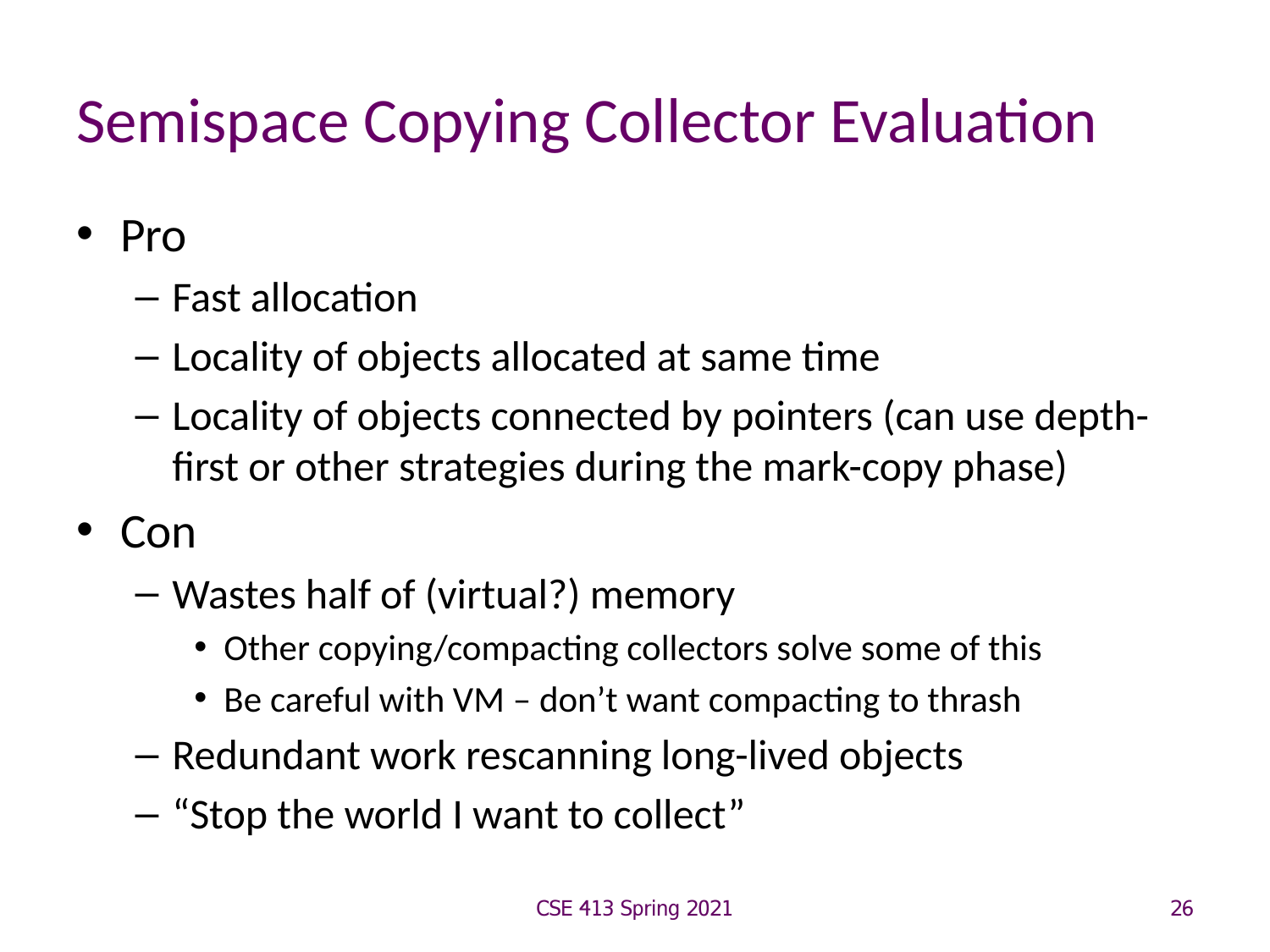

# Semispace Copying Collector Evaluation
Pro
Fast allocation
Locality of objects allocated at same time
Locality of objects connected by pointers (can use depth-first or other strategies during the mark-copy phase)
Con
Wastes half of (virtual?) memory
Other copying/compacting collectors solve some of this
Be careful with VM – don’t want compacting to thrash
Redundant work rescanning long-lived objects
“Stop the world I want to collect”
CSE 413 Spring 2021
26